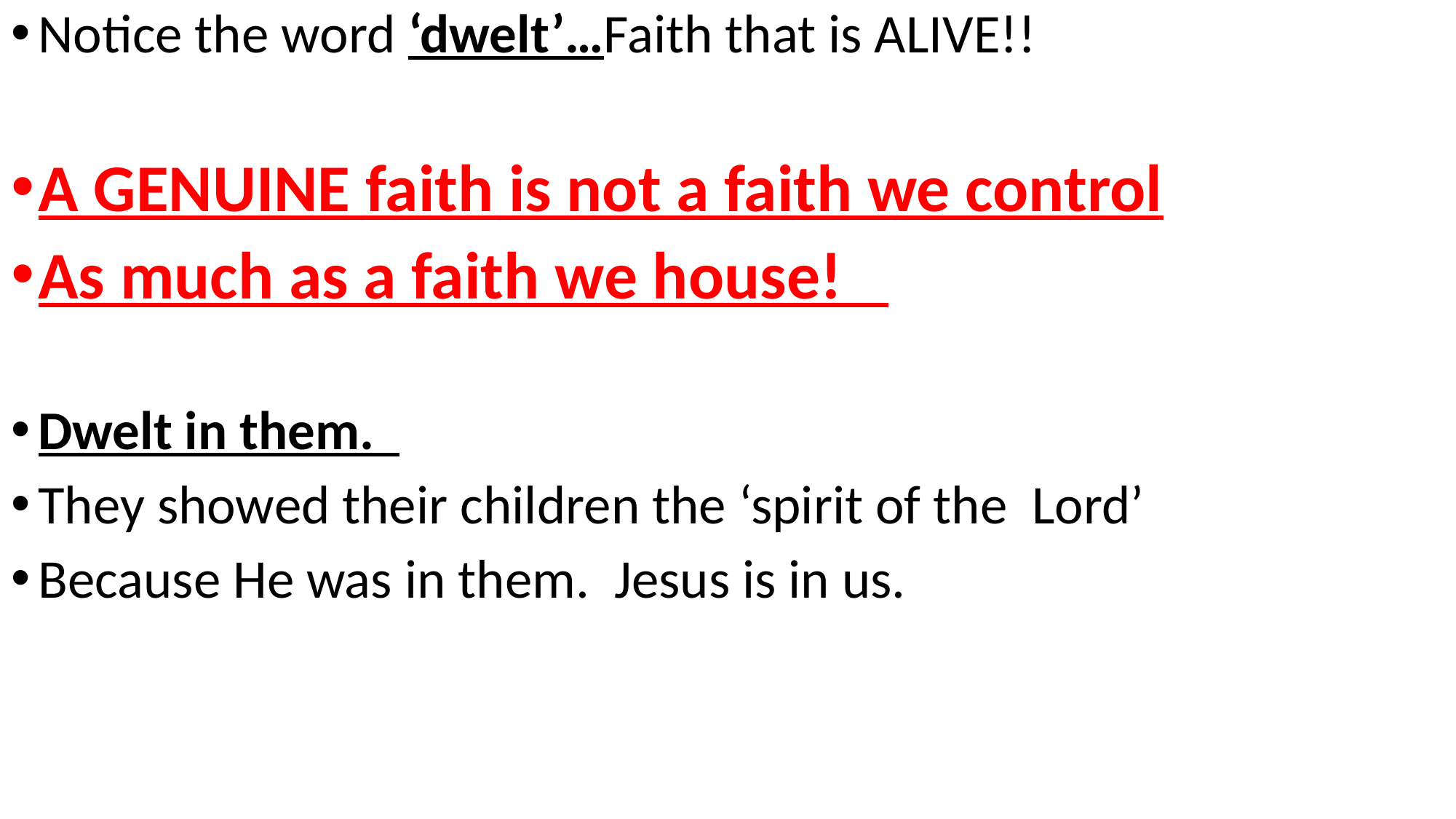

Notice the word ‘dwelt’…Faith that is ALIVE!!

A GENUINE faith is not a faith we control
As much as a faith we house!

Dwelt in them.
They showed their children the ‘spirit of the  Lord’
Because He was in them.  Jesus is in us.